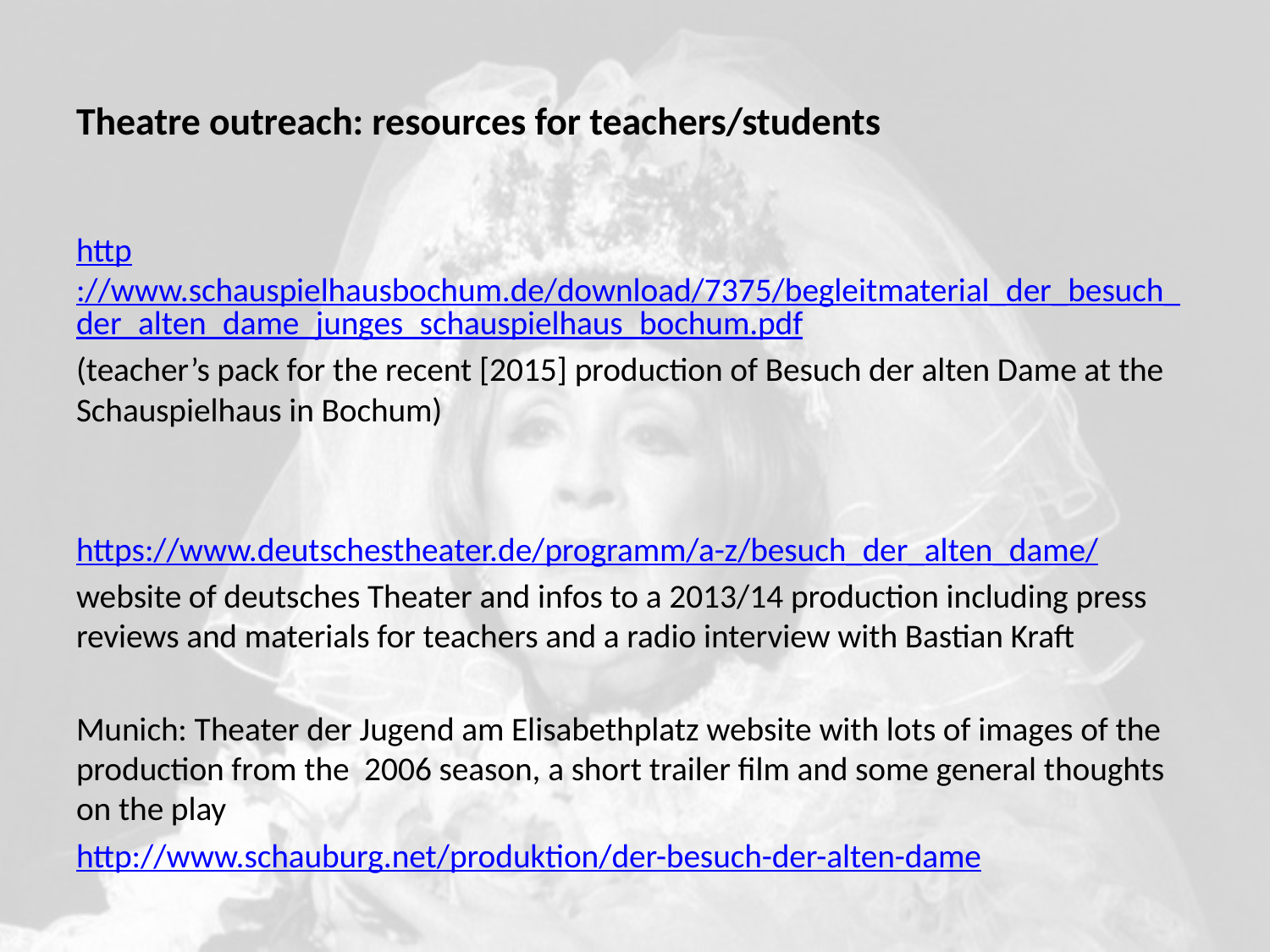

# Theatre outreach: resources for teachers/students
http://www.schauspielhausbochum.de/download/7375/begleitmaterial_der_besuch_der_alten_dame_junges_schauspielhaus_bochum.pdf
(teacher’s pack for the recent [2015] production of Besuch der alten Dame at the Schauspielhaus in Bochum)

https://www.deutschestheater.de/programm/a-z/besuch_der_alten_dame/
website of deutsches Theater and infos to a 2013/14 production including press reviews and materials for teachers and a radio interview with Bastian Kraft

Munich: Theater der Jugend am Elisabethplatz website with lots of images of the production from the  2006 season, a short trailer film and some general thoughts on the play
http://www.schauburg.net/produktion/der-besuch-der-alten-dame